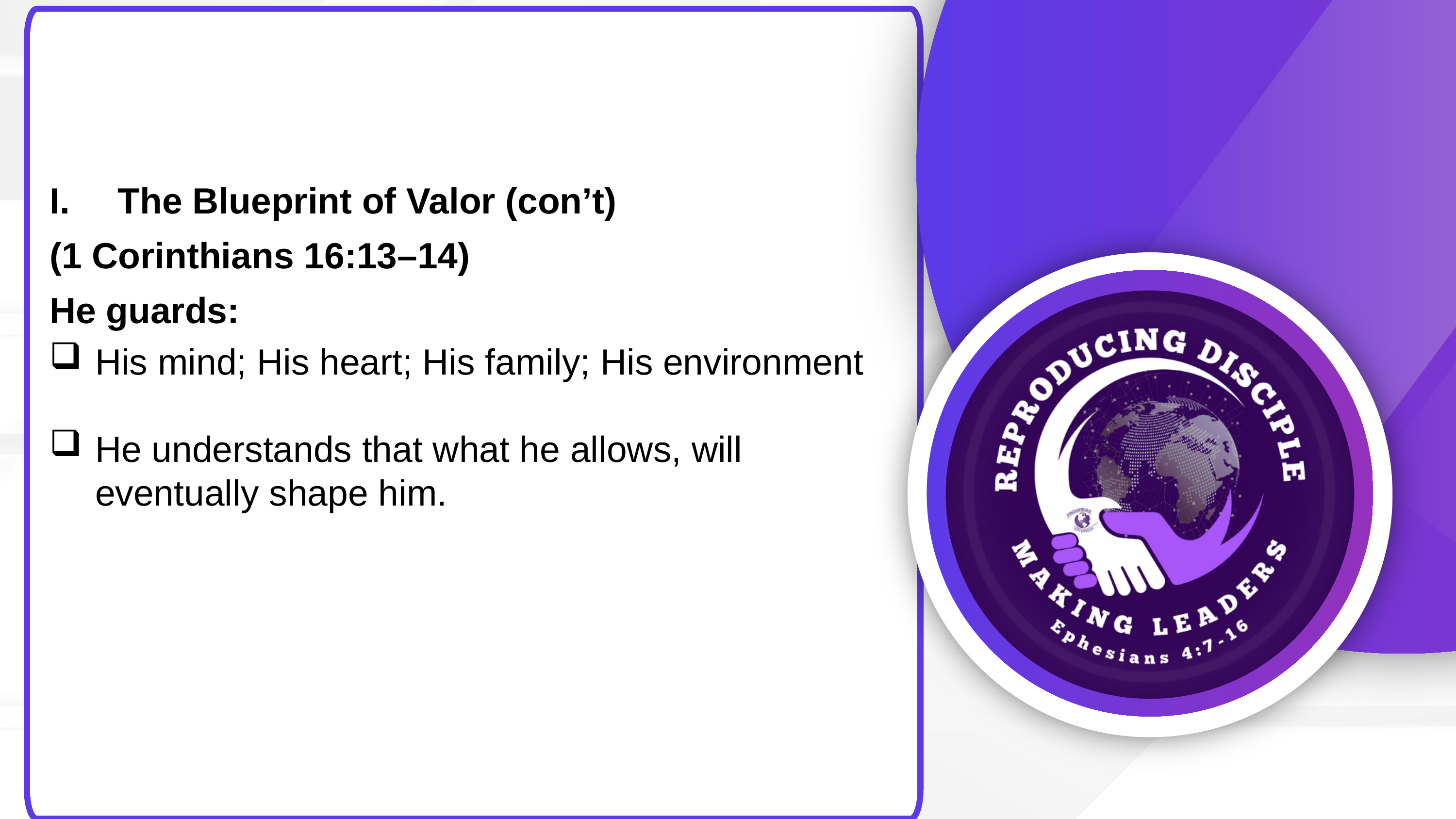

The Blueprint of Valor (con’t)
(1 Corinthians 16:13–14)
He guards:
His mind; His heart; His family; His environment

He understands that what he allows, will eventually shape him.